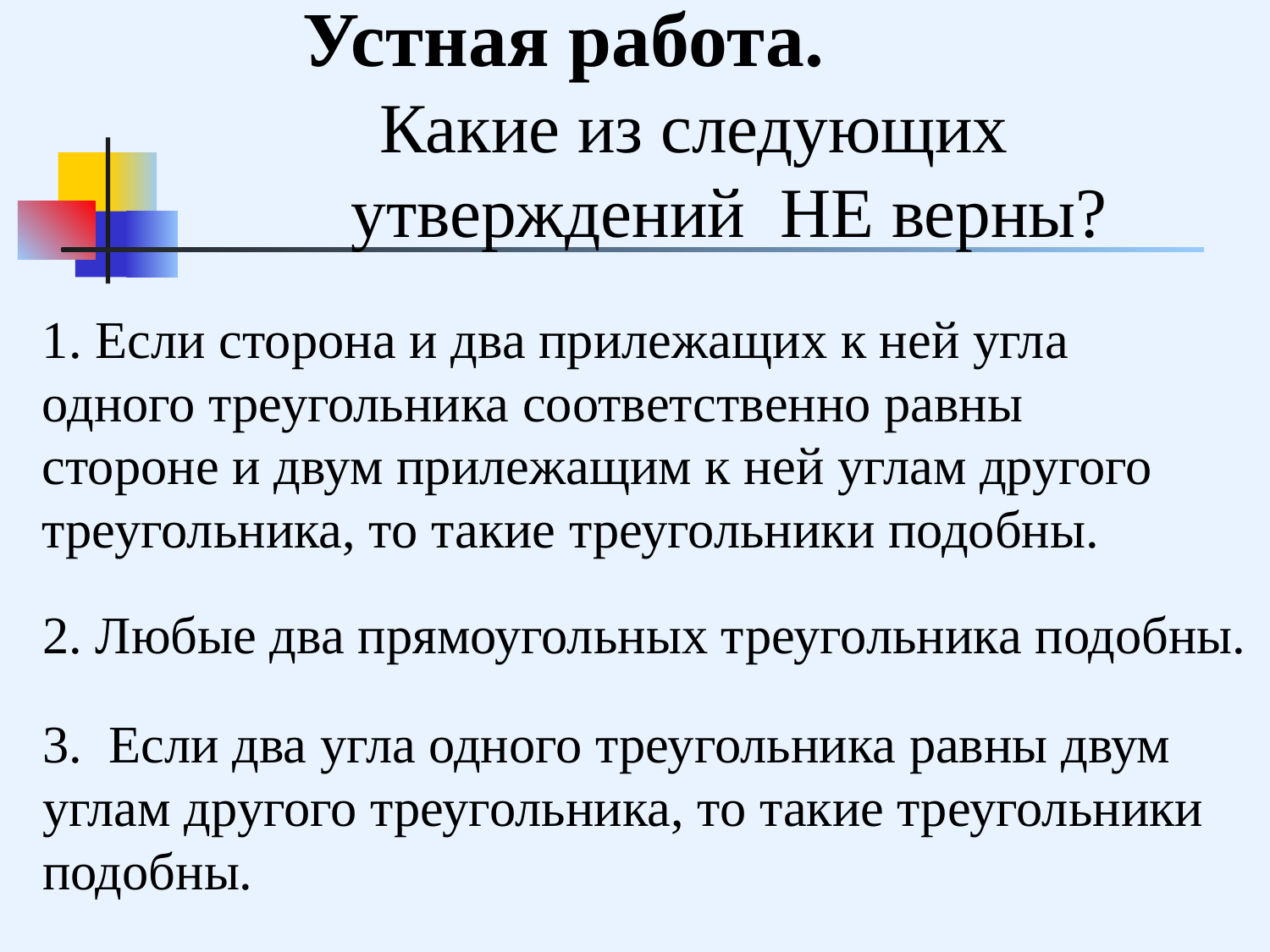

# Устная работа.                   Какие из следующих     утверждений  НЕ верны?
1. Если сторона и два прилежащих к ней угла одного треугольника соответственно равны стороне и двум прилежащим к ней углам другого треугольника, то такие треугольники подобны.
2. Любые два прямоугольных треугольника подобны.
3.  Если два угла одного треугольника равны двум углам другого треугольника, то такие треугольники подобны.